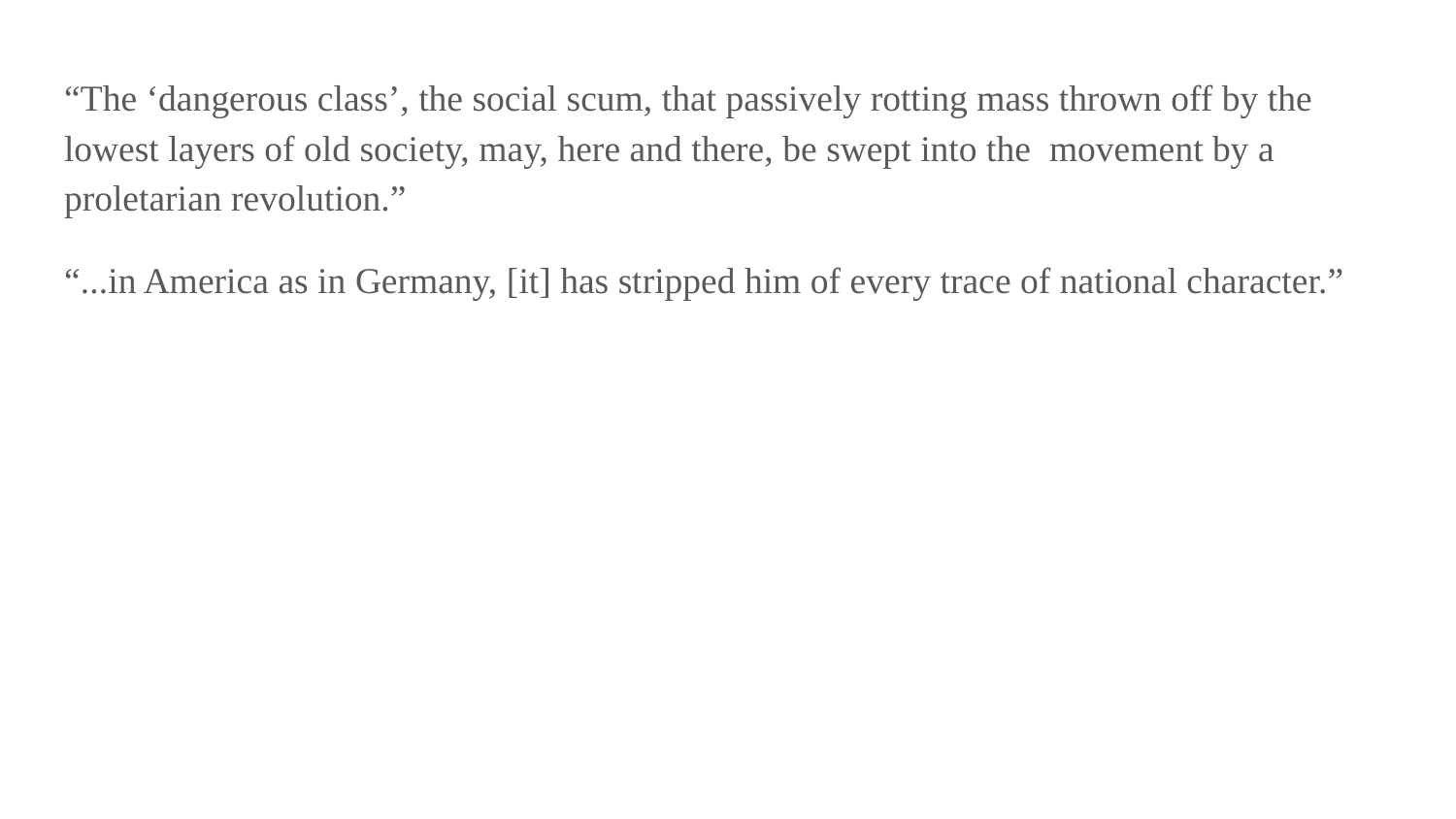

“The ‘dangerous class’, the social scum, that passively rotting mass thrown off by the lowest layers of old society, may, here and there, be swept into the  movement by a proletarian revolution.”
“...in America as in Germany, [it] has stripped him of every trace of national character.”